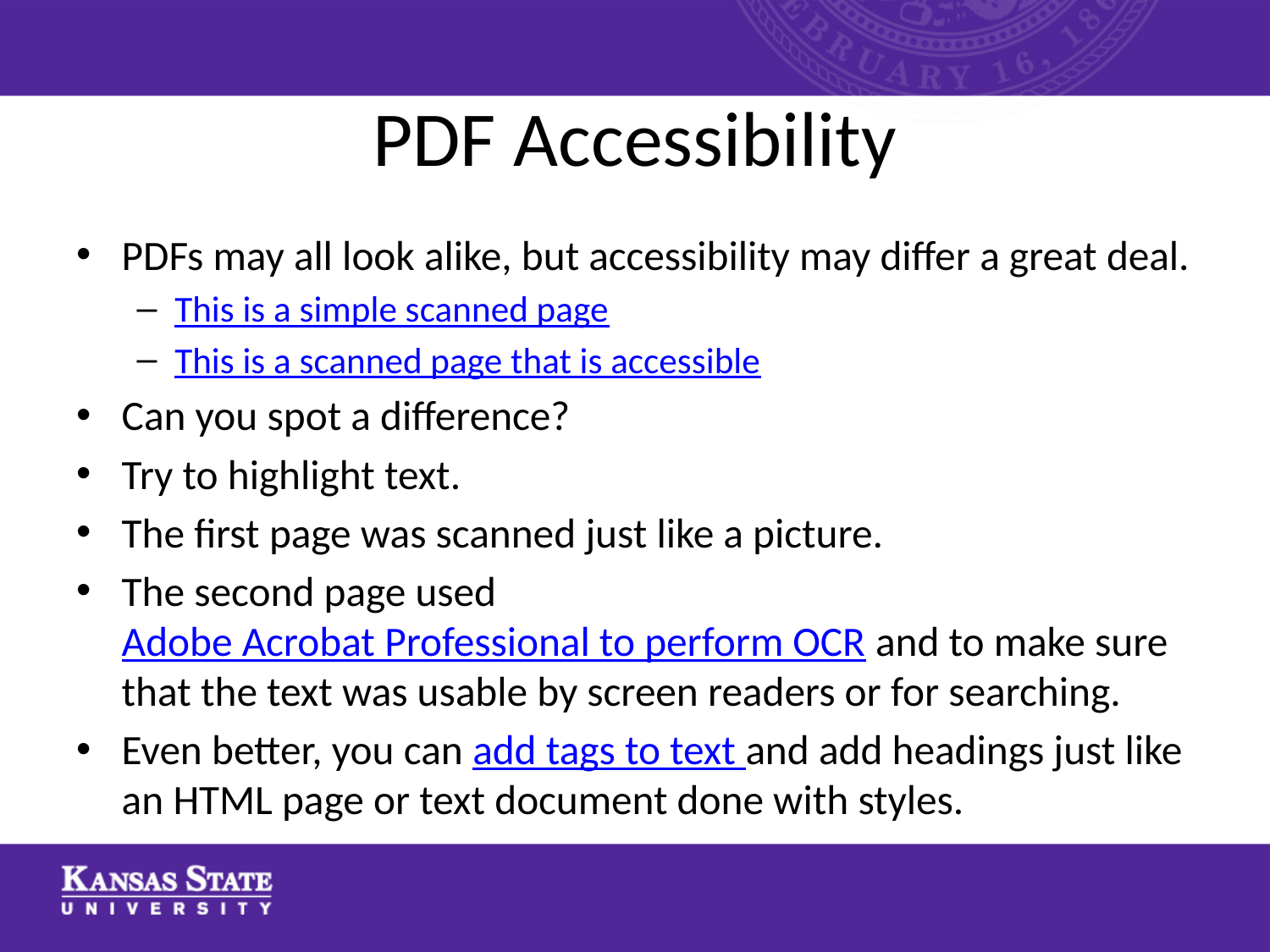

# PDF Accessibility
PDFs may all look alike, but accessibility may differ a great deal.
This is a simple scanned page
This is a scanned page that is accessible
Can you spot a difference?
Try to highlight text.
The first page was scanned just like a picture.
The second page used Adobe Acrobat Professional to perform OCR and to make sure that the text was usable by screen readers or for searching.
Even better, you can add tags to text and add headings just like an HTML page or text document done with styles.